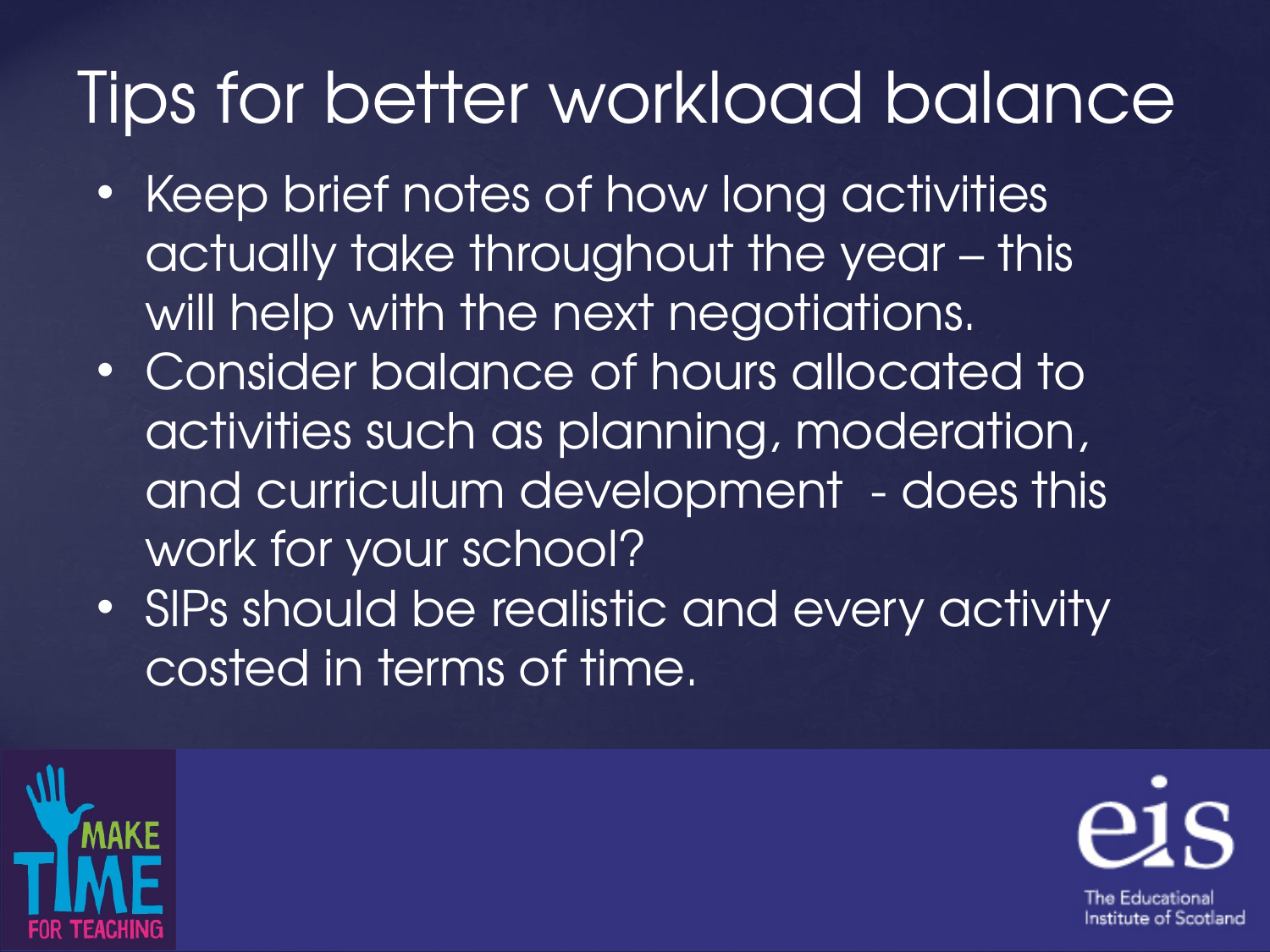

Tips for better workload balance

Keep brief notes of how long activities actually take throughout the year – this will help with the next negotiations.
Consider balance of hours allocated to activities such as planning, moderation, and curriculum development  - does this work for your school?
SIPs should be realistic and every activity costed in terms of time.